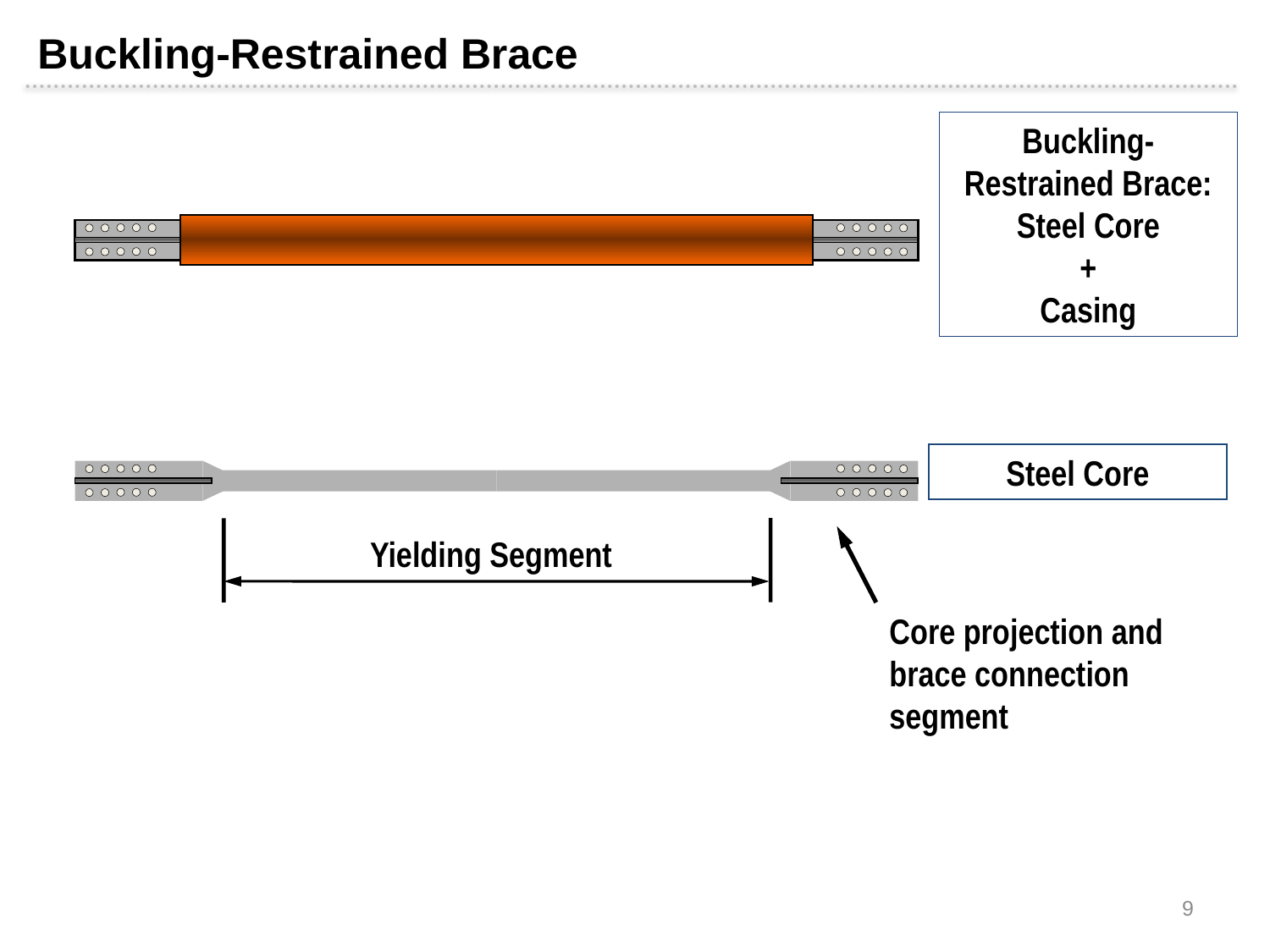

Buckling-Restrained Brace
Buckling- Restrained Brace:
Steel Core
+
Casing

Steel Core

Yielding Segment

Core projection and brace connection segment
9